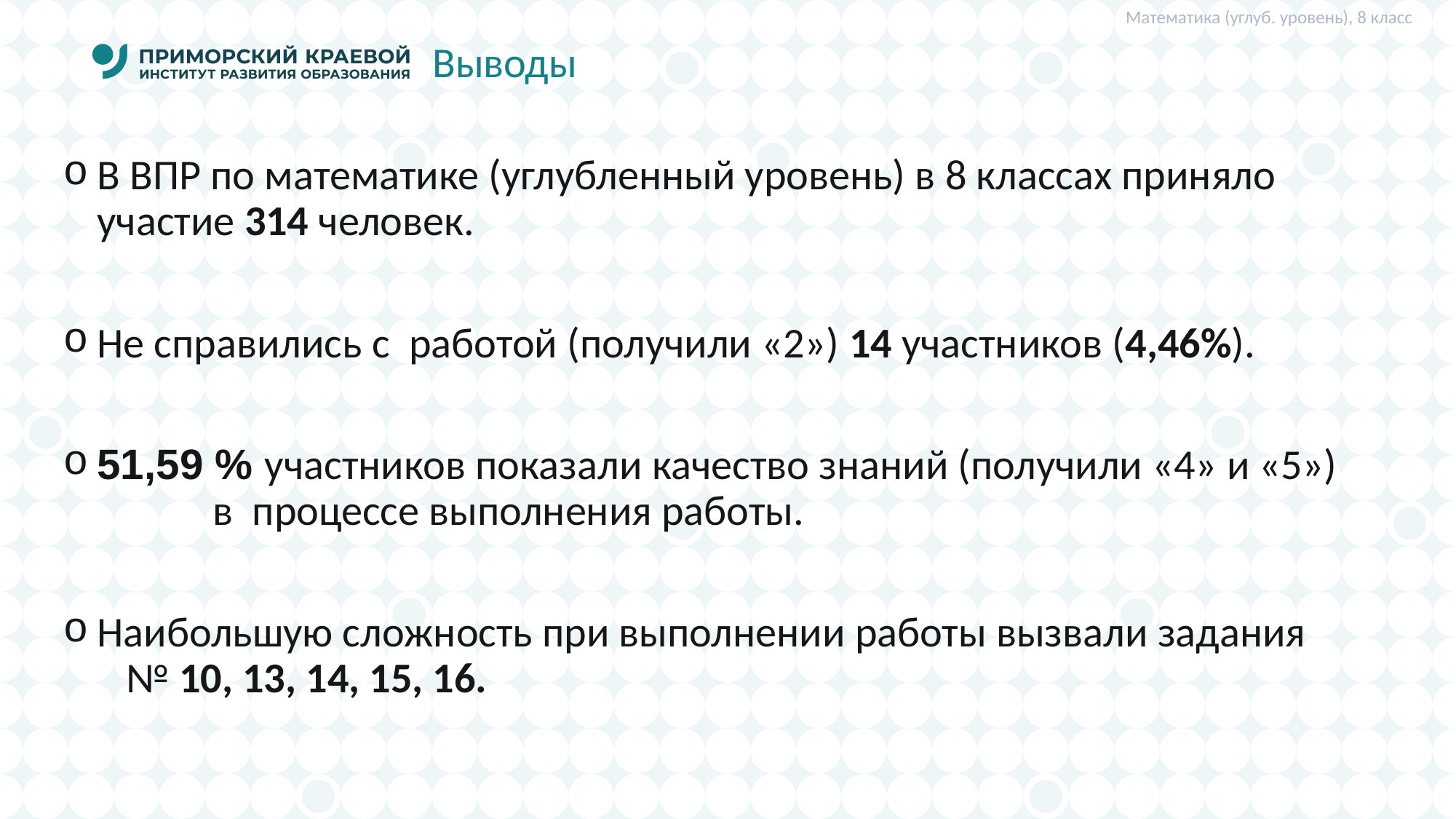

Математика (углуб. уровень), 8 класс
# Выводы
В ВПР по математике (углубленный уровень) в 8 классах приняло участие 314 человек.

Не справились с  работой (получили «2») 14 участников (4,46%).

51,59 % участников показали качество знаний (получили «4» и «5»)                    в  процессе выполнения работы.

Наибольшую сложность при выполнении работы вызвали задания              № 10, 13, 14, 15, 16.